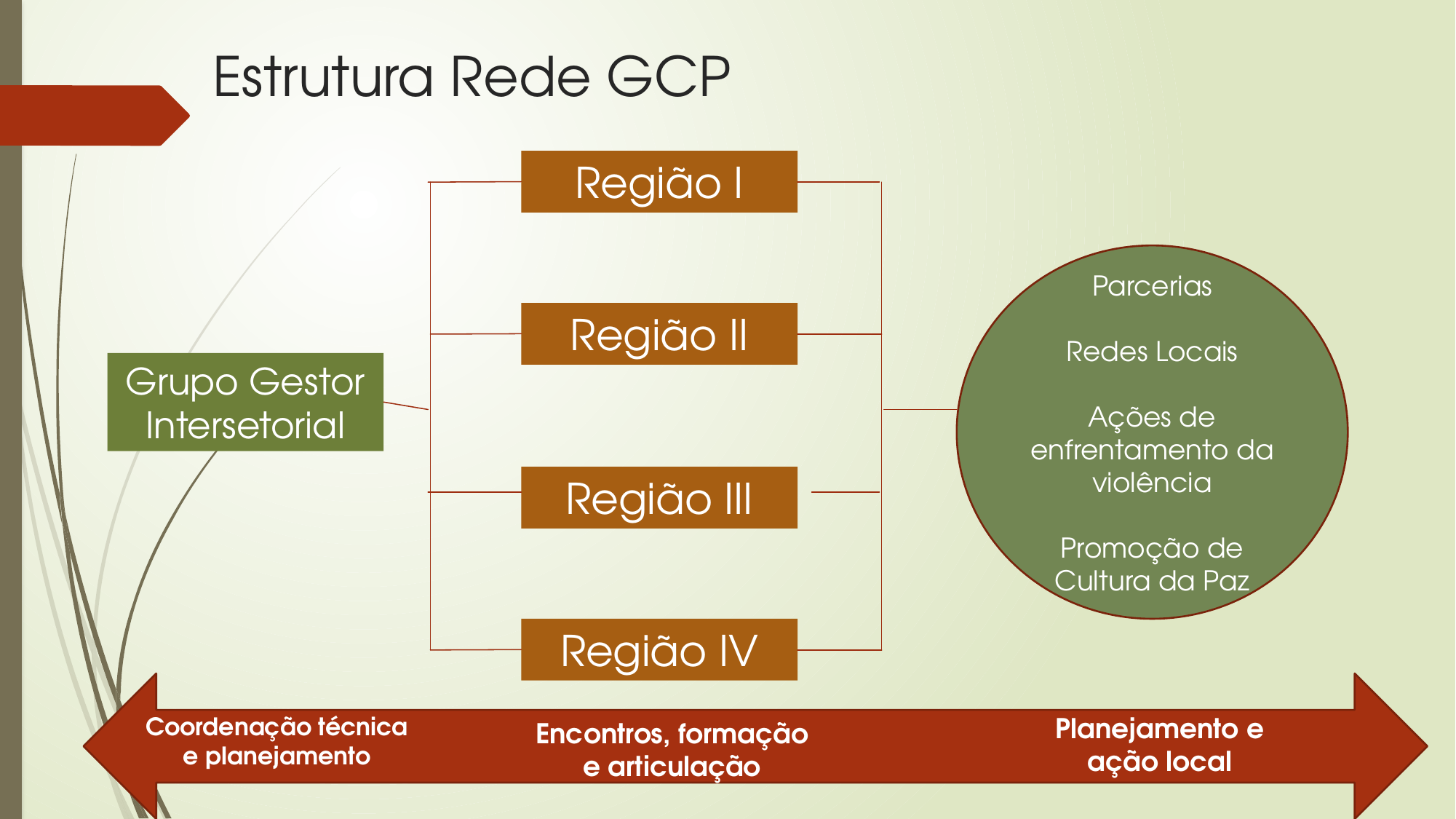

# Estrutura Rede GCP
Região I
Parcerias

Redes Locais

Ações de enfrentamento da violência

Promoção de Cultura da Paz
Região II
Grupo Gestor Intersetorial
Região III
Região IV

Coordenação técnica e planejamento
Planejamento e ação local
Encontros, formação e articulação